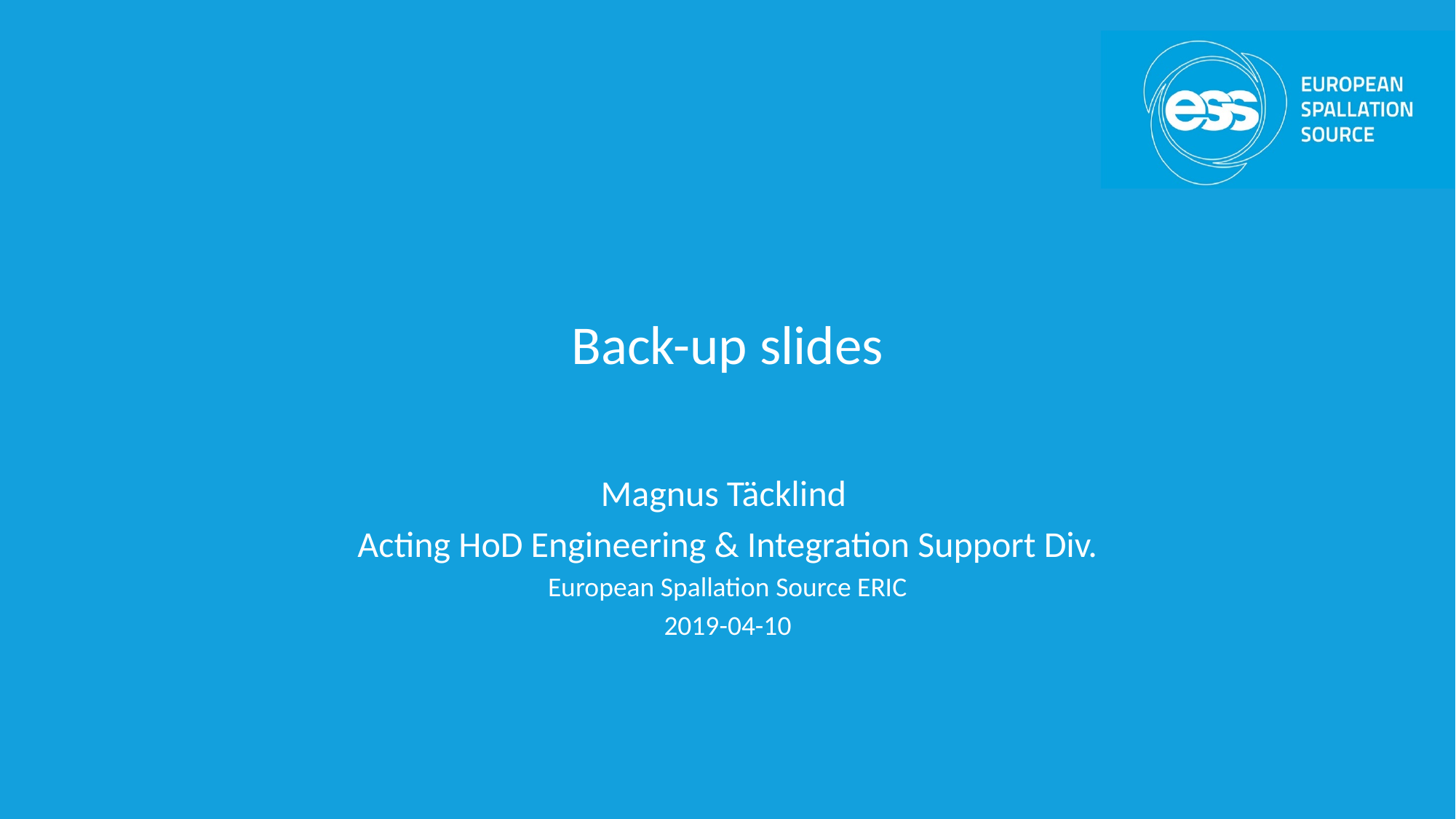

# Back-up slides
Magnus Täcklind
Acting HoD Engineering & Integration Support Div.
European Spallation Source ERIC
2019-04-10